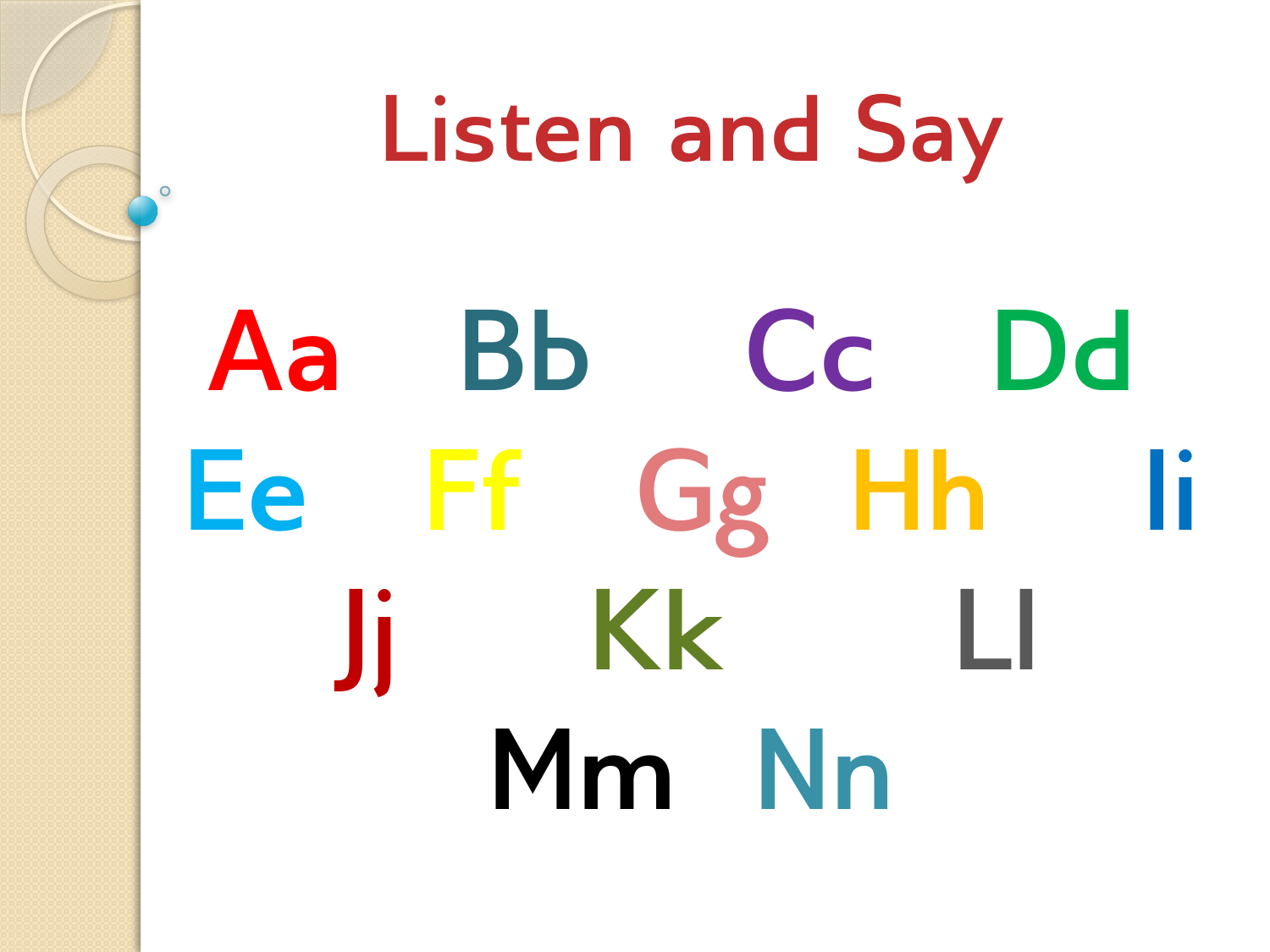

Listen and Say
Aa   Bb    Cc   Dd  Ee   Ff   Gg  Hh    Ii     Jj     Kk      Ll     Mm  Nn